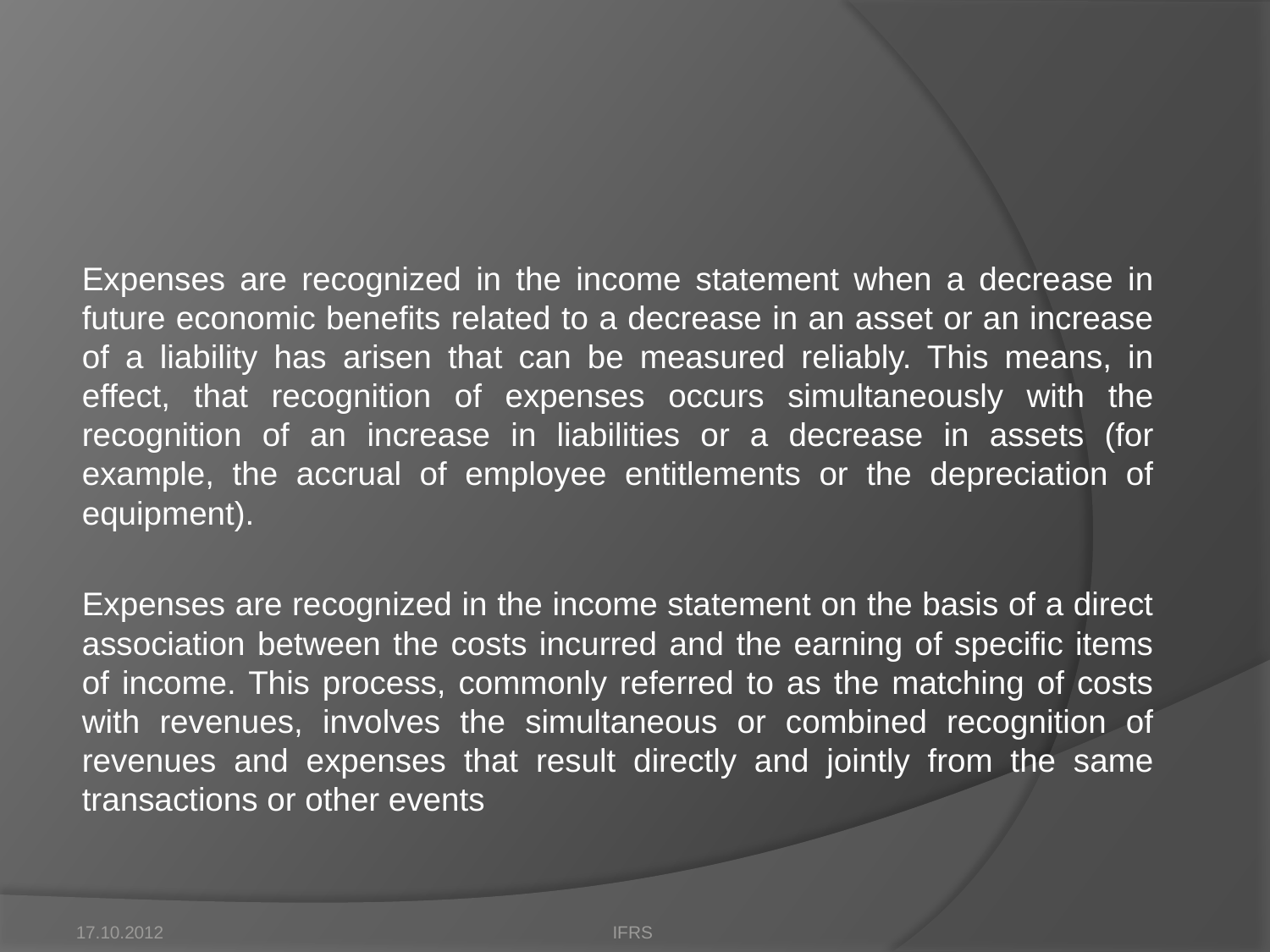

#
Expenses are recognized in the income statement when a decrease in future economic benefits related to a decrease in an asset or an increase of a liability has arisen that can be measured reliably. This means, in effect, that recognition of expenses occurs simultaneously with the recognition of an increase in liabilities or a decrease in assets (for example, the accrual of employee entitlements or the depreciation of equipment).

Expenses are recognized in the income statement on the basis of a direct association between the costs incurred and the earning of specific items of income. This process, commonly referred to as the matching of costs with revenues, involves the simultaneous or combined recognition of revenues and expenses that result directly and jointly from the same transactions or other events

17.10.2012
IFRS